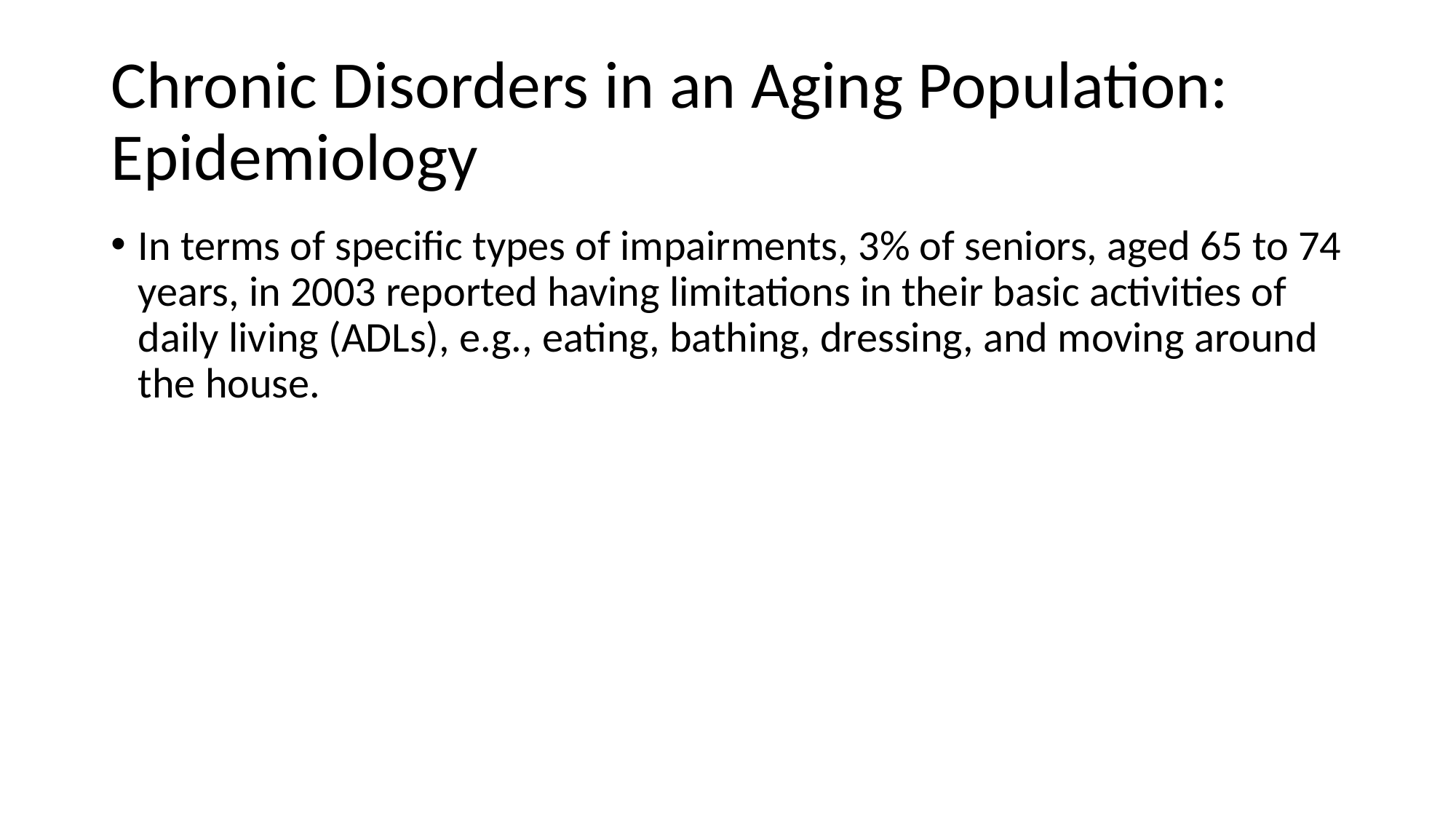

# Chronic Disorders in an Aging Population: Epidemiology
In terms of specific types of impairments, 3% of seniors, aged 65 to 74 years, in 2003 reported having limitations in their basic activities of daily living (ADLs), e.g., eating, bathing, dressing, and moving around the house.